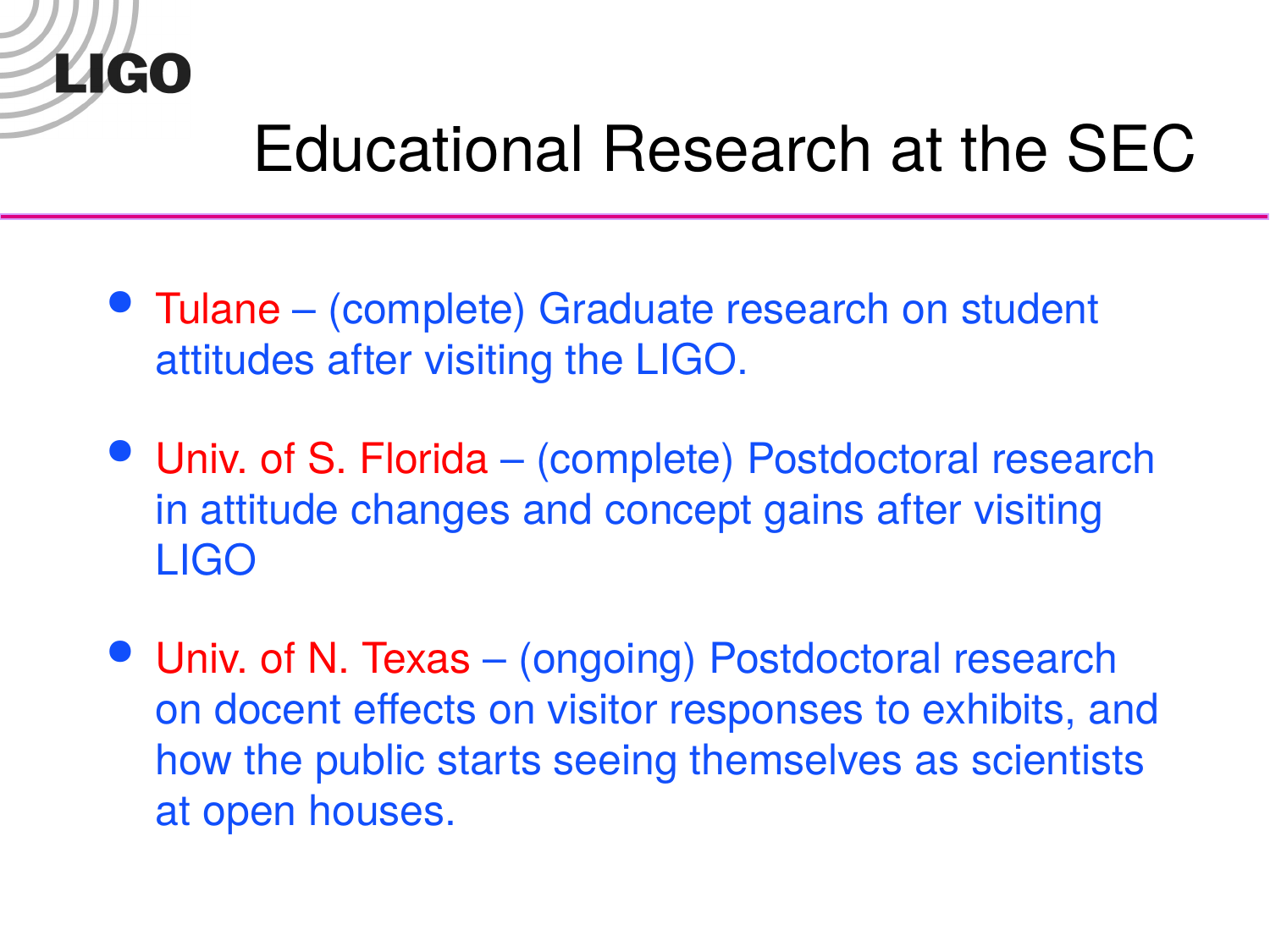

# Educational Research at the SEC
Tulane – (complete) Graduate research on student attitudes after visiting the LIGO.

Univ. of S. Florida – (complete) Postdoctoral research in attitude changes and concept gains after visiting LIGO

Univ. of N. Texas – (ongoing) Postdoctoral research on docent effects on visitor responses to exhibits, and how the public starts seeing themselves as scientists at open houses.